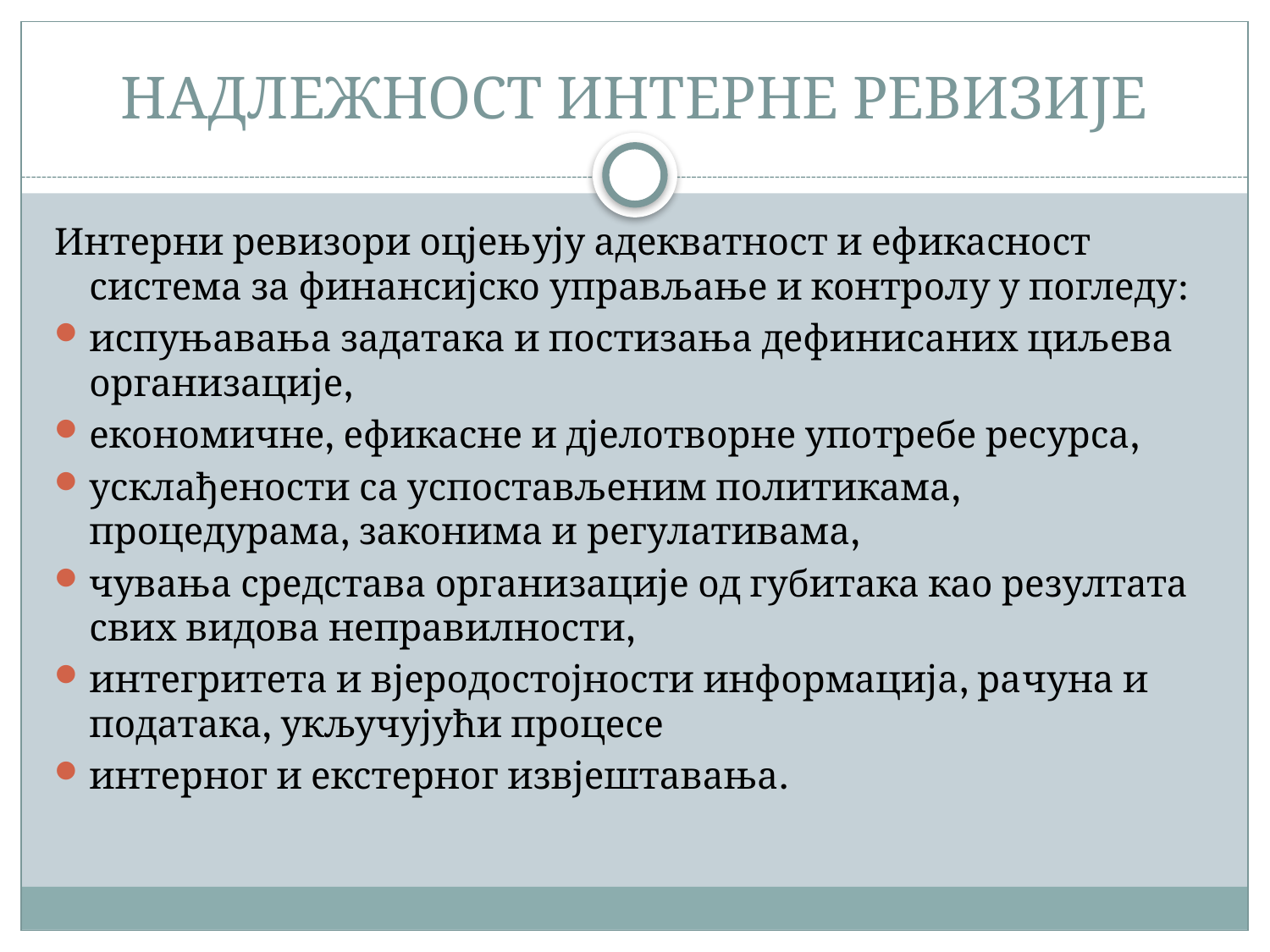

# НАДЛЕЖНОСТ ИНТЕРНЕ РЕВИЗИЈЕ
Интерни ревизори оцјењују адекватност и ефикасност система за финансијско управљање и контролу у погледу:
испуњавања задатака и постизања дефинисаних циљева организације,
економичне, ефикасне и дјелотворне употребе ресурса,
усклађености са успостављеним политикама, процедурама, законима и регулативама,
чувања средстава организације од губитака као резултата свих видова неправилности,
интегритета и вјеродостојности информација, рачуна и података, укључујући процесе
интерног и екстерног извјештавања.